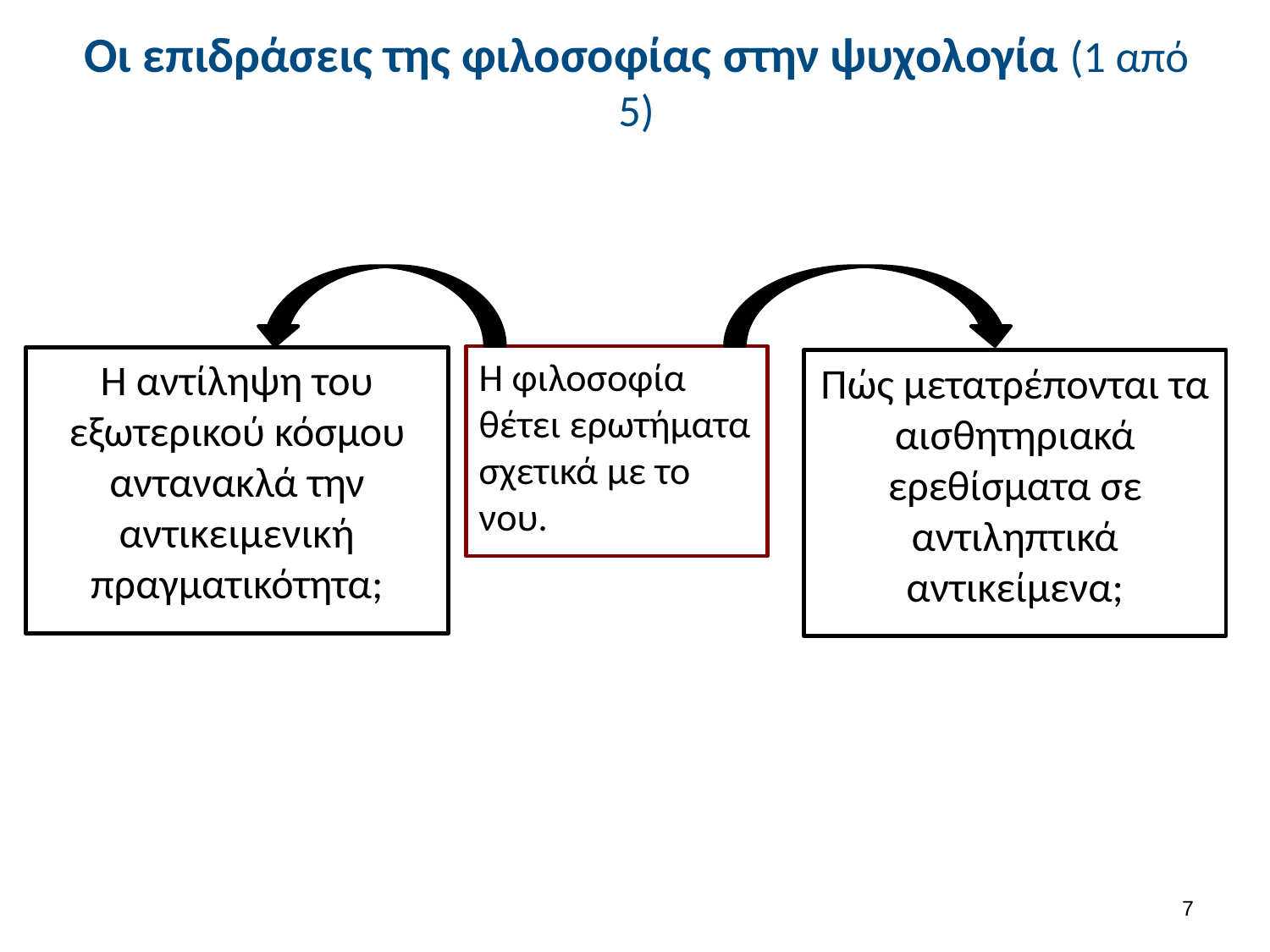

# Οι επιδράσεις της φιλοσοφίας στην ψυχολογία (1 από 5)

Η φιλοσοφία θέτει ερωτήματα σχετικά με το νου.

Η αντίληψη του εξωτερικού κόσμου αντανακλά την αντικειμενική πραγματικότητα;

Πώς μετατρέπονται τα αισθητηριακά ερεθίσματα σε αντιληπτικά αντικείμενα;

7